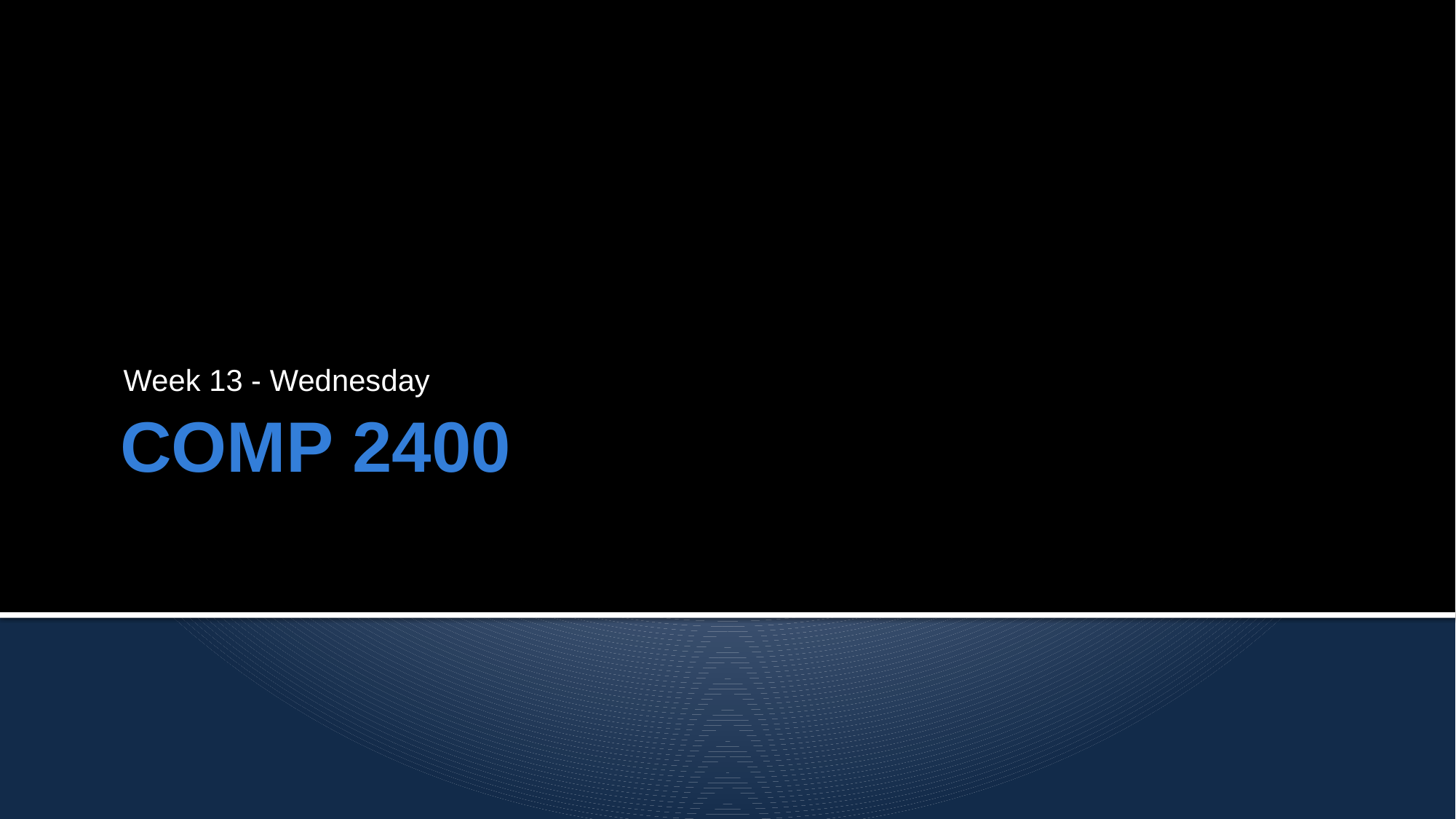

Week 13 - Wednesday
# COMP 2400